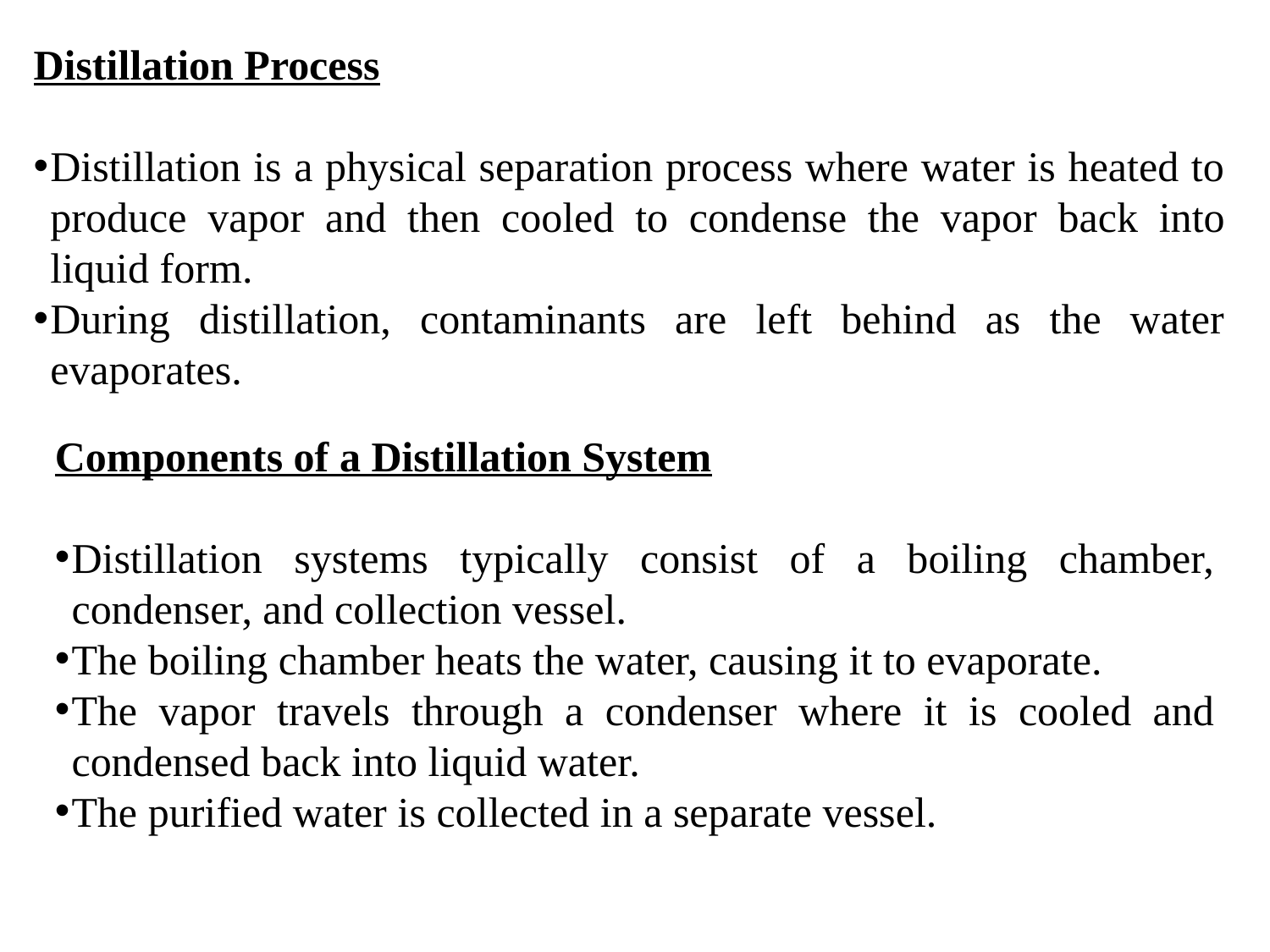

Distillation Process

Distillation is a physical separation process where water is heated to produce vapor and then cooled to condense the vapor back into liquid form.
During distillation, contaminants are left behind as the water evaporates.
Components of a Distillation System

Distillation systems typically consist of a boiling chamber, condenser, and collection vessel.
The boiling chamber heats the water, causing it to evaporate.
The vapor travels through a condenser where it is cooled and condensed back into liquid water.
The purified water is collected in a separate vessel.